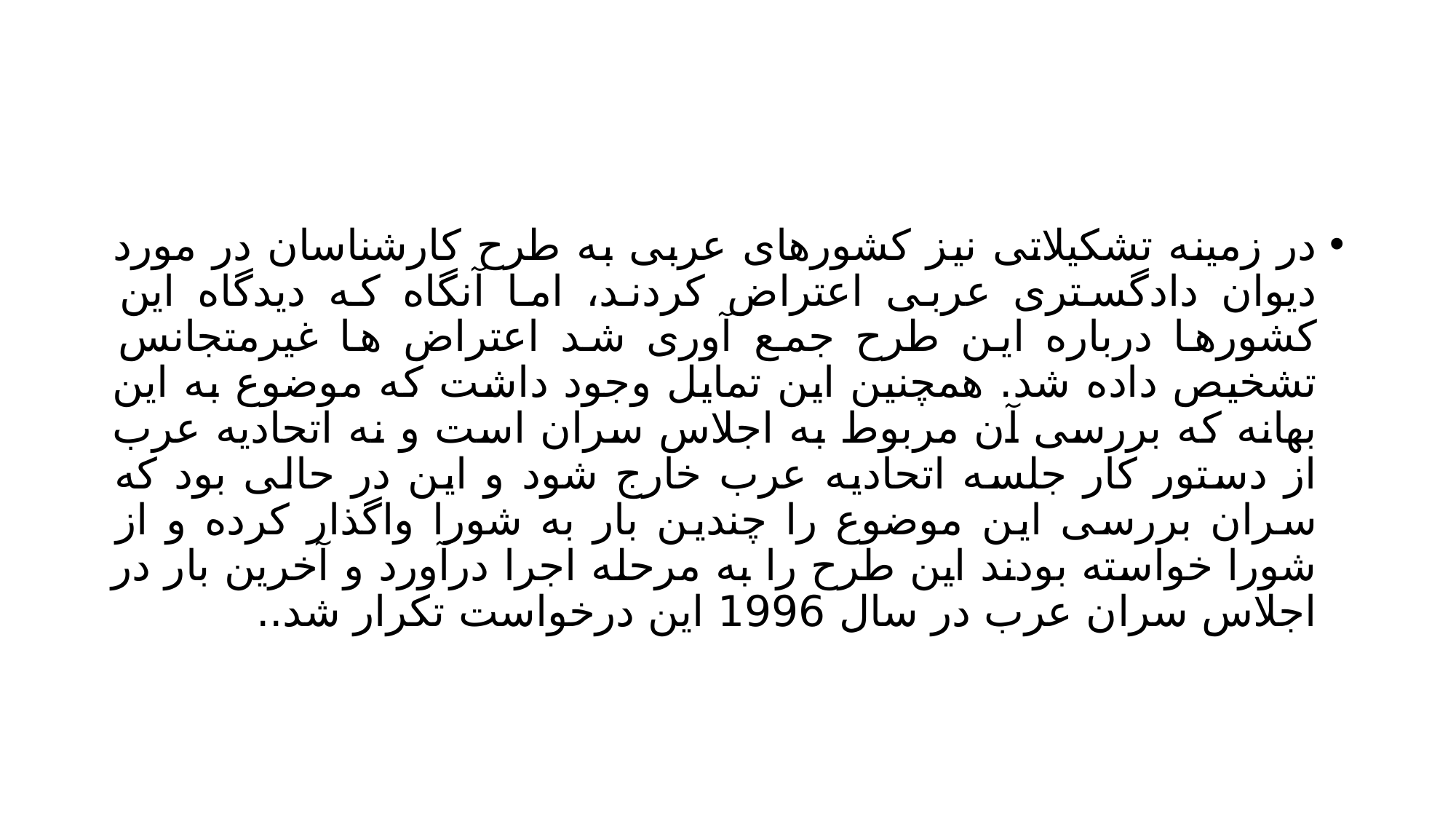

#
در زمینه تشکیلاتی نیز کشورهای عربی به طرح کارشناسان در مورد دیوان دادگستری عربی اعتراض کردند، اما آنگاه که دیدگاه این کشورها درباره این طرح جمع آوری شد اعتراض ها غیرمتجانس تشخیص داده شد. همچنین این تمایل وجود داشت که موضوع به این بهانه که بررسی آن مربوط به اجلاس سران است و نه اتحادیه عرب از دستور کار جلسه اتحادیه عرب خارج شود و این در حالی بود که سران بررسی این موضوع را چندین بار به شورا واگذار کرده و از شورا خواسته بودند این طرح را به مرحله اجرا درآورد و آخرین بار در اجلاس سران عرب در سال 1996 این درخواست تکرار شد..